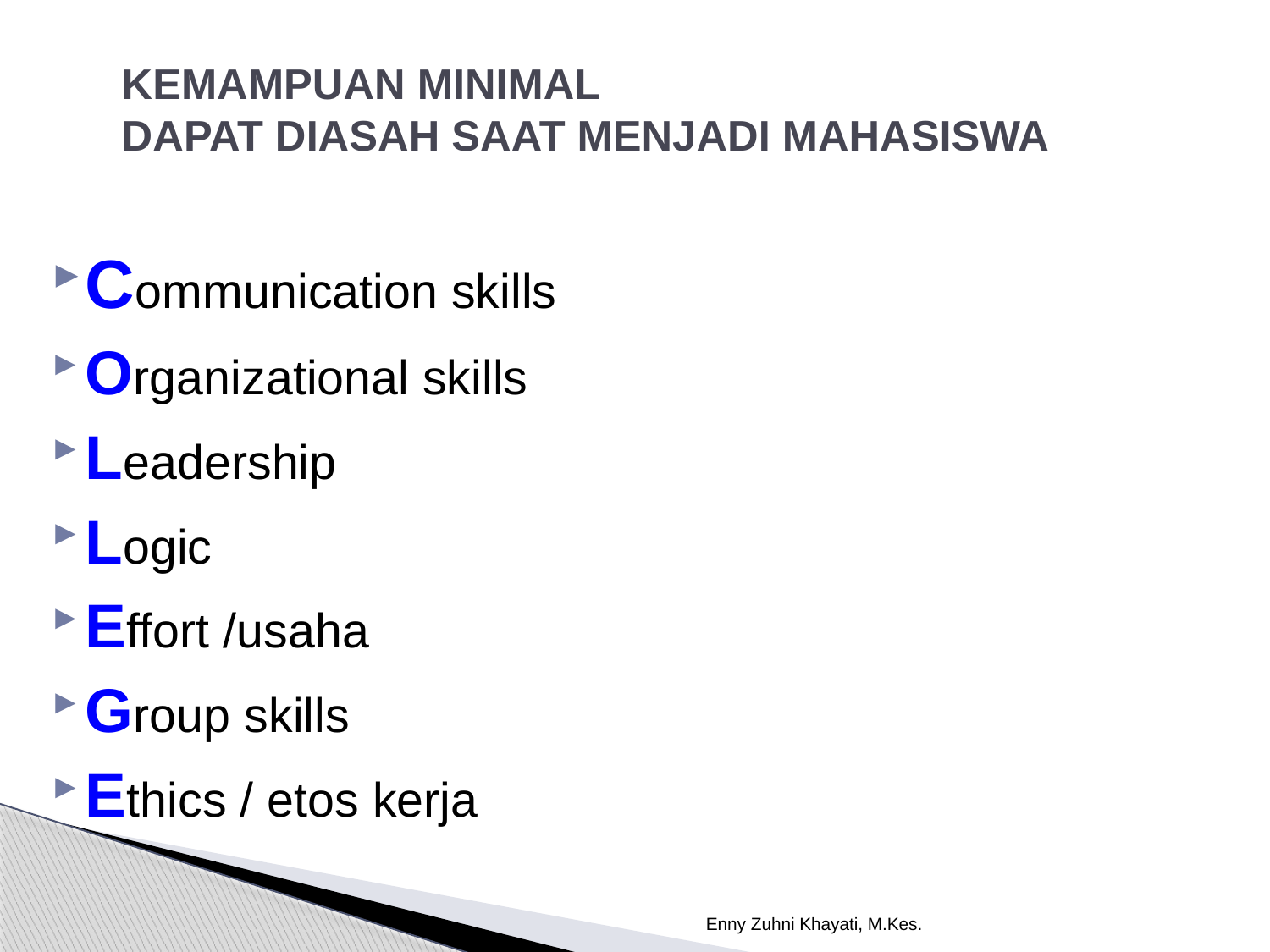

# KEMAMPUAN MINIMAL DAPAT DIASAH SAAT MENJADI MAHASISWA
Communication skills
Organizational skills
Leadership
Logic
Effort /usaha
Group skills
Ethics / etos kerja

Enny Zuhni Khayati, M.Kes.